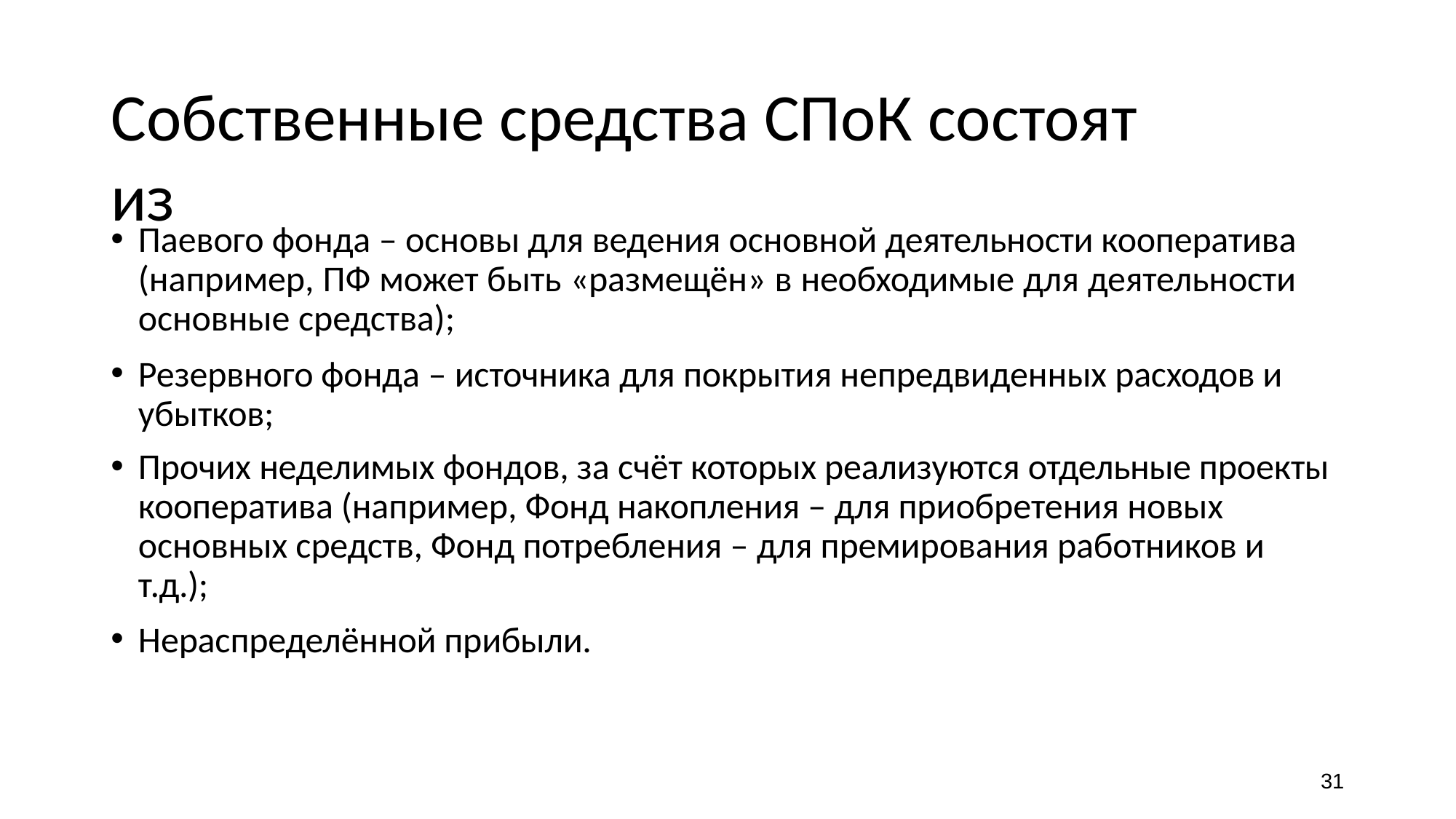

# Собственные средства СПоК состоят из
Паевого фонда – основы для ведения основной деятельности кооператива  (например, ПФ может быть «размещён» в необходимые для деятельности  основные средства);
Резервного фонда – источника для покрытия непредвиденных расходов и  убытков;
Прочих неделимых фондов, за счёт которых реализуются отдельные проекты  кооператива (например, Фонд накопления – для приобретения новых  основных средств, Фонд потребления – для премирования работников и  т.д.);
Нераспределённой прибыли.
31